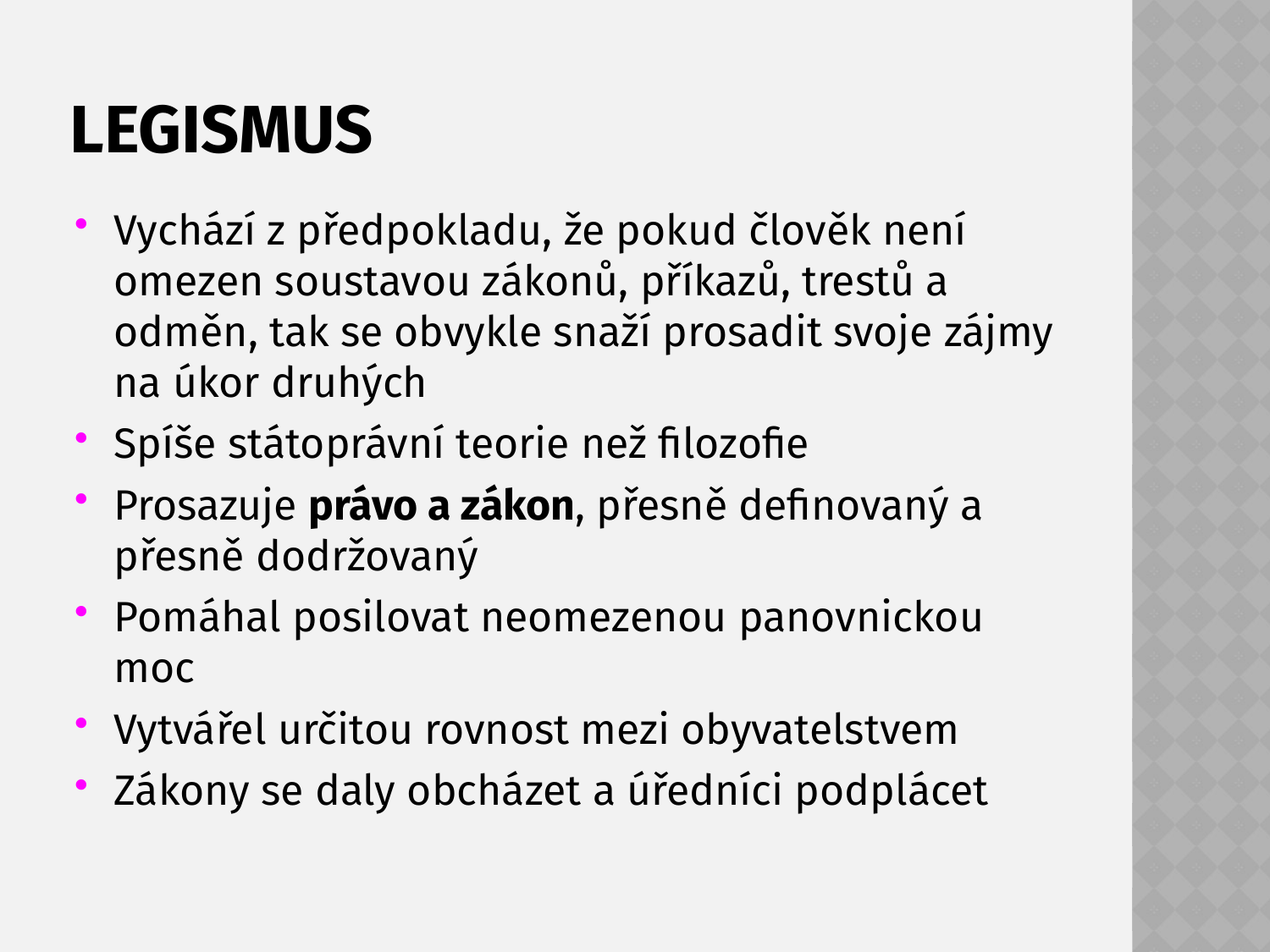

# Legismus
Vychází z předpokladu, že pokud člověk není omezen soustavou zákonů, příkazů, trestů a odměn, tak se obvykle snaží prosadit svoje zájmy na úkor druhých
Spíše státoprávní teorie než filozofie
Prosazuje právo a zákon, přesně definovaný a přesně dodržovaný
Pomáhal posilovat neomezenou panovnickou moc
Vytvářel určitou rovnost mezi obyvatelstvem
Zákony se daly obcházet a úředníci podplácet